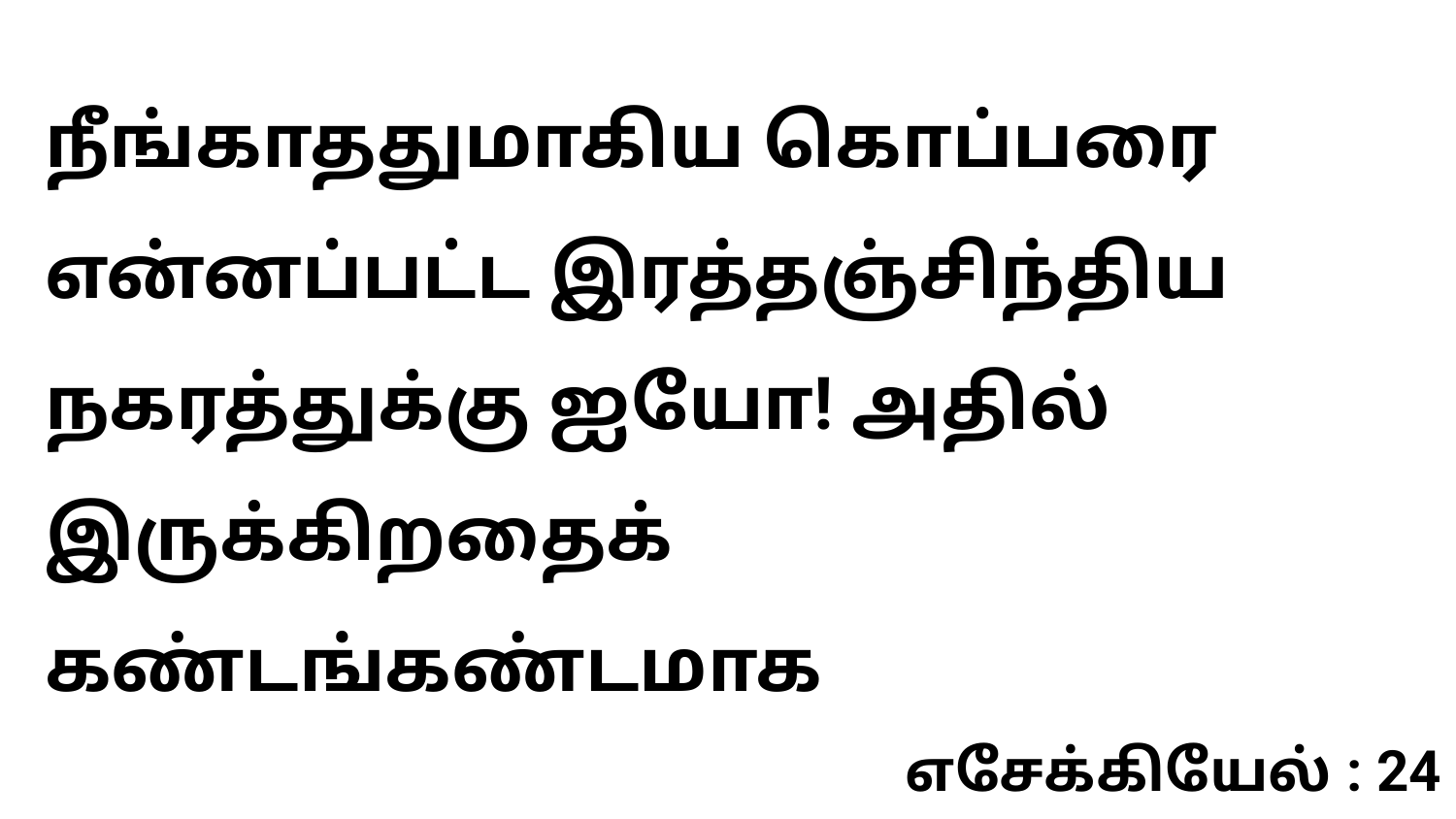

நீங்காததுமாகிய கொப்பரை என்னப்பட்ட இரத்தஞ்சிந்திய நகரத்துக்கு ஐயோ! அதில் இருக்கிறதைக் கண்டங்கண்டமாக
எசேக்கியேல் : 24